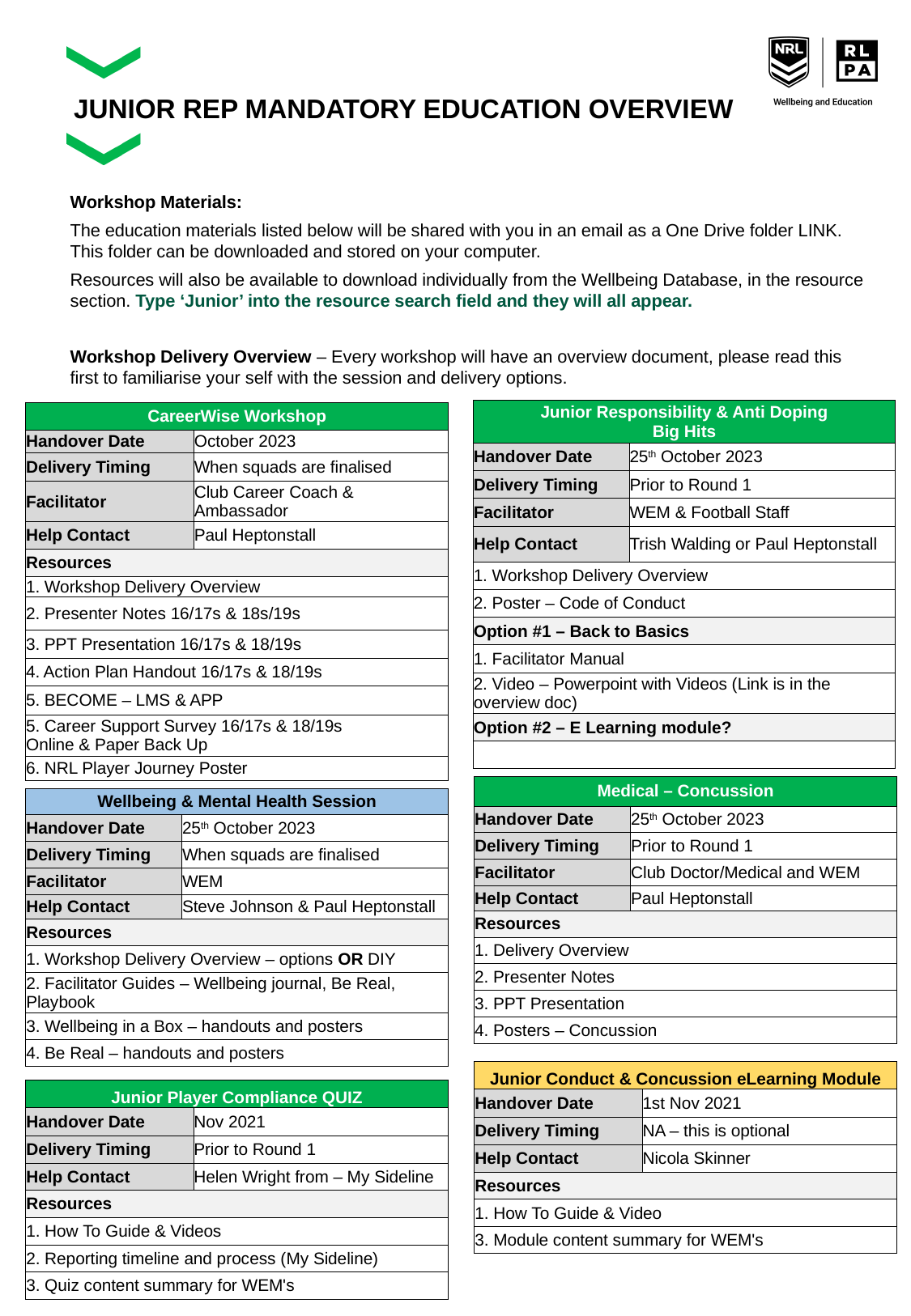

# JUNIOR REP MANDATORY EDUCATION OVERVIEW
Workshop Materials:
The education materials listed below will be shared with you in an email as a One Drive folder LINK. This folder can be downloaded and stored on your computer.
Resources will also be available to download individually from the Wellbeing Database, in the resource section. Type ‘Junior’ into the resource search field and they will all appear.

Workshop Delivery Overview – Every workshop will have an overview document, please read this first to familiarise your self with the session and delivery options.

| Junior Responsibility & Anti Doping Big Hits |  |
| --- | --- |
| Handover Date | 25th October 2023 |
| Delivery Timing | Prior to Round 1 |
| Facilitator | WEM & Football Staff |
| Help Contact | Trish Walding or Paul Heptonstall |
| 1. Workshop Delivery Overview |  |
| 2. Poster – Code of Conduct |  |
| Option #1 – Back to Basics |  |
| 1. Facilitator Manual |  |
| 2. Video – Powerpoint with Videos (Link is in the overview doc) |  |
| Option #2 – E Learning module? |  |
|  |  |
| CareerWise Workshop |  |
| --- | --- |
| Handover Date | October 2023 |
| Delivery Timing | When squads are finalised |
| Facilitator | Club Career Coach & Ambassador |
| Help Contact | Paul Heptonstall |
| Resources |  |
| 1. Workshop Delivery Overview |  |
| 2. Presenter Notes 16/17s & 18s/19s |  |
| 3. PPT Presentation 16/17s & 18/19s |  |
| 4. Action Plan Handout 16/17s & 18/19s |  |
| 5. BECOME – LMS & APP |  |
| 5. Career Support Survey 16/17s & 18/19s Online & Paper Back Up |  |
| 6. NRL Player Journey Poster |  |
| Medical – Concussion |  |
| --- | --- |
| Handover Date | 25th October 2023 |
| Delivery Timing | Prior to Round 1 |
| Facilitator | Club Doctor/Medical and WEM |
| Help Contact | Paul Heptonstall |
| Resources |  |
| 1. Delivery Overview |  |
| 2. Presenter Notes |  |
| 3. PPT Presentation |  |
| 4. Posters – Concussion |  |
| Wellbeing & Mental Health Session |  |
| --- | --- |
| Handover Date | 25th October 2023 |
| Delivery Timing | When squads are finalised |
| Facilitator | WEM |
| Help Contact | Steve Johnson & Paul Heptonstall |
| Resources |  |
| 1. Workshop Delivery Overview – options OR DIY |  |
| 2. Facilitator Guides – Wellbeing journal, Be Real, Playbook |  |
| 3. Wellbeing in a Box – handouts and posters |  |
| 4. Be Real – handouts and posters |  |
| Junior Conduct & Concussion eLearning Module |  |
| --- | --- |
| Handover Date | 1st Nov 2021 |
| Delivery Timing | NA – this is optional |
| Help Contact | Nicola Skinner |
| Resources |  |
| 1. How To Guide & Video |  |
| 3. Module content summary for WEM's |  |
| Junior Player Compliance QUIZ |  |
| --- | --- |
| Handover Date | Nov 2021 |
| Delivery Timing | Prior to Round 1 |
| Help Contact | Helen Wright from – My Sideline |
| Resources |  |
| 1. How To Guide & Videos |  |
| 2. Reporting timeline and process (My Sideline) |  |
| 3. Quiz content summary for WEM's |  |